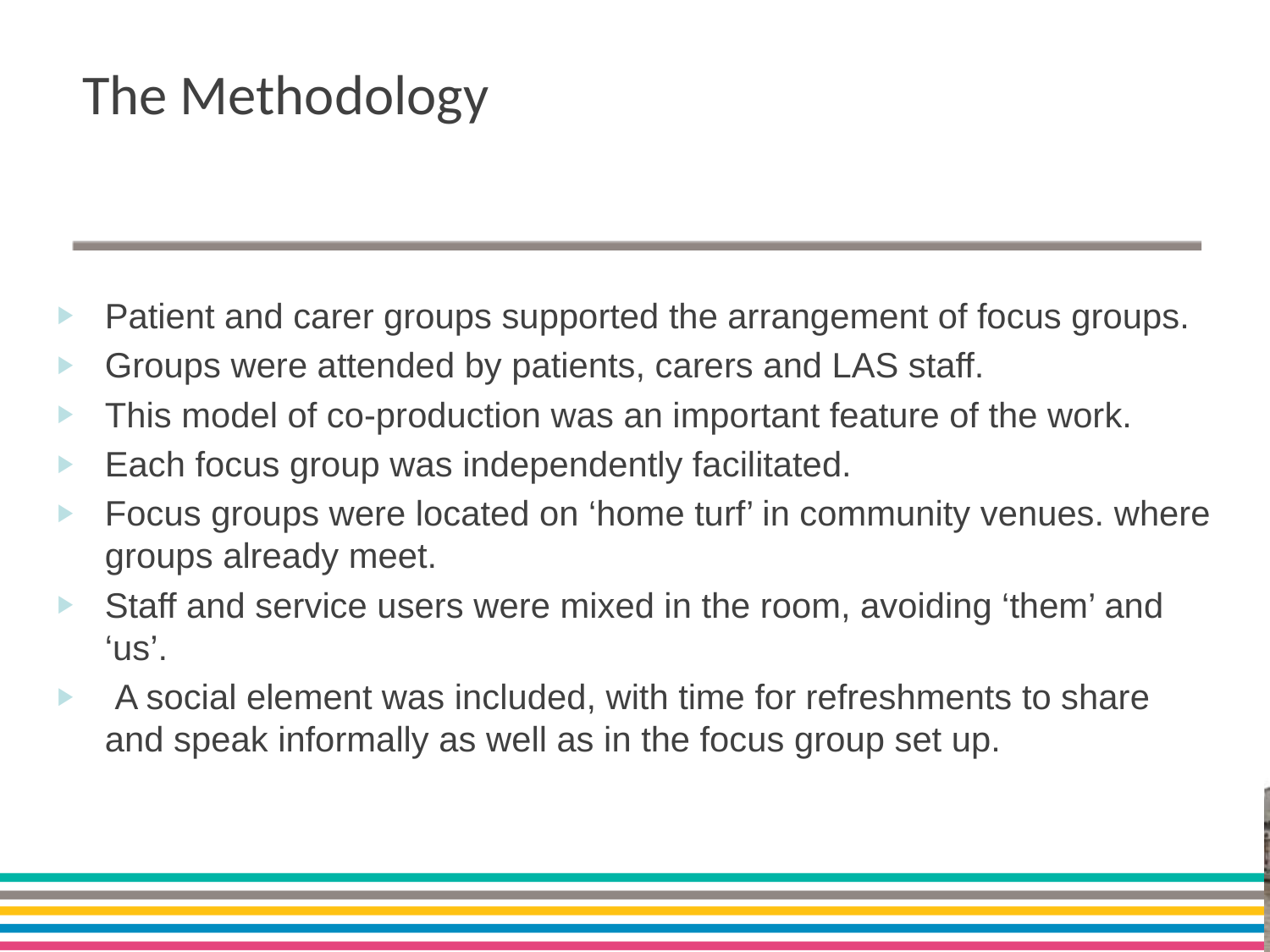

The Methodology

Patient and carer groups supported the arrangement of focus groups.
Groups were attended by patients, carers and LAS staff.
This model of co-production was an important feature of the work.
Each focus group was independently facilitated.
Focus groups were located on ‘home turf’ in community venues. where groups already meet.
Staff and service users were mixed in the room, avoiding ‘them’ and ‘us’.
 A social element was included, with time for refreshments to share and speak informally as well as in the focus group set up.